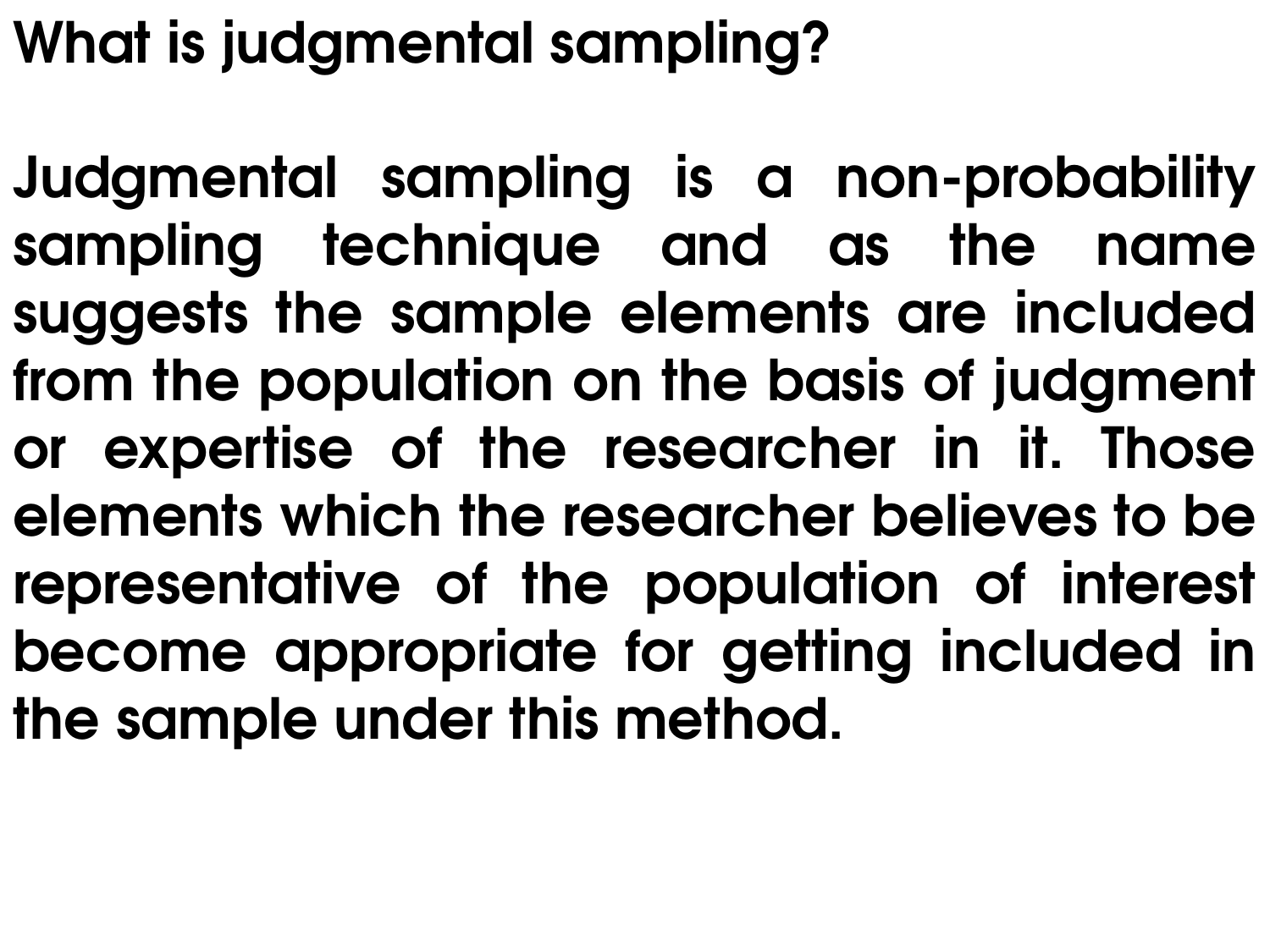

What is judgmental sampling?

Judgmental sampling is a non-probability sampling technique and as the name suggests the sample elements are included from the population on the basis of judgment or expertise of the researcher in it. Those elements which the researcher believes to be representative of the population of interest become appropriate for getting included in the sample under this method.